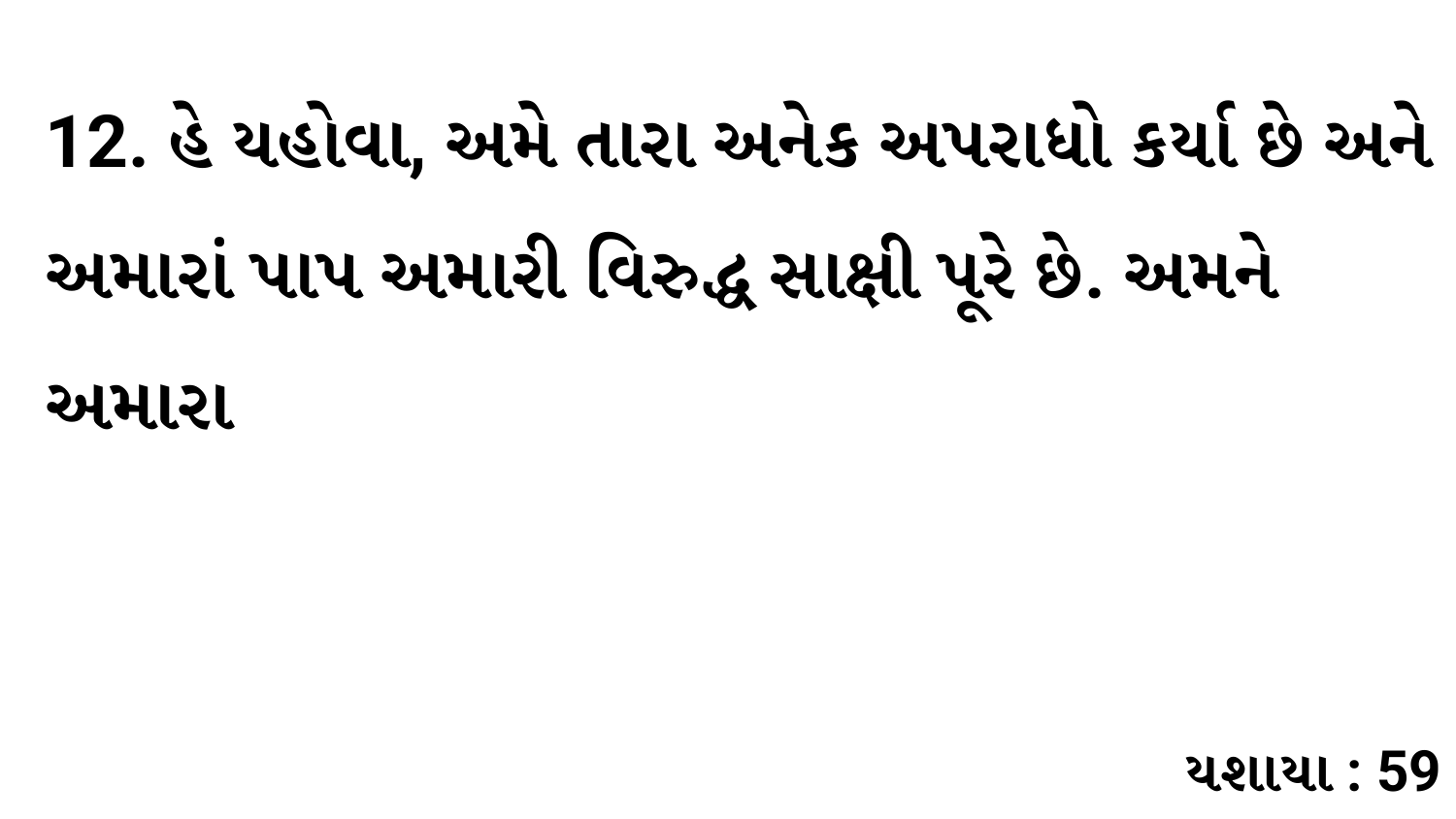

12. હે યહોવા, અમે તારા અનેક અપરાધો કર્યા છે અને અમારાં પાપ અમારી વિરુદ્ધ સાક્ષી પૂરે છે. અમને અમારા
યશાયા : 59